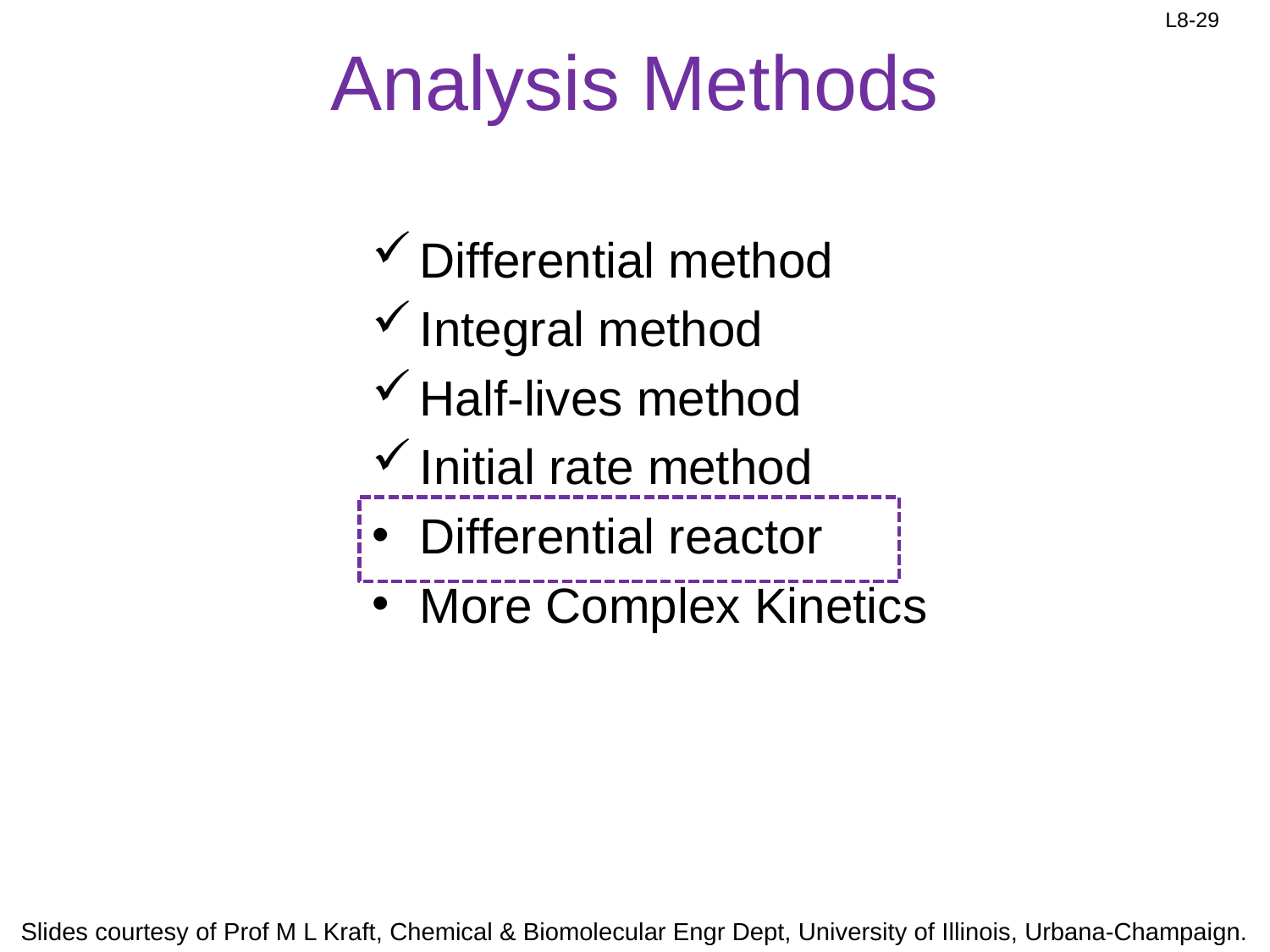

# Analysis Methods
Differential method
Integral method
Half-lives method
Initial rate method
Differential reactor
More Complex Kinetics